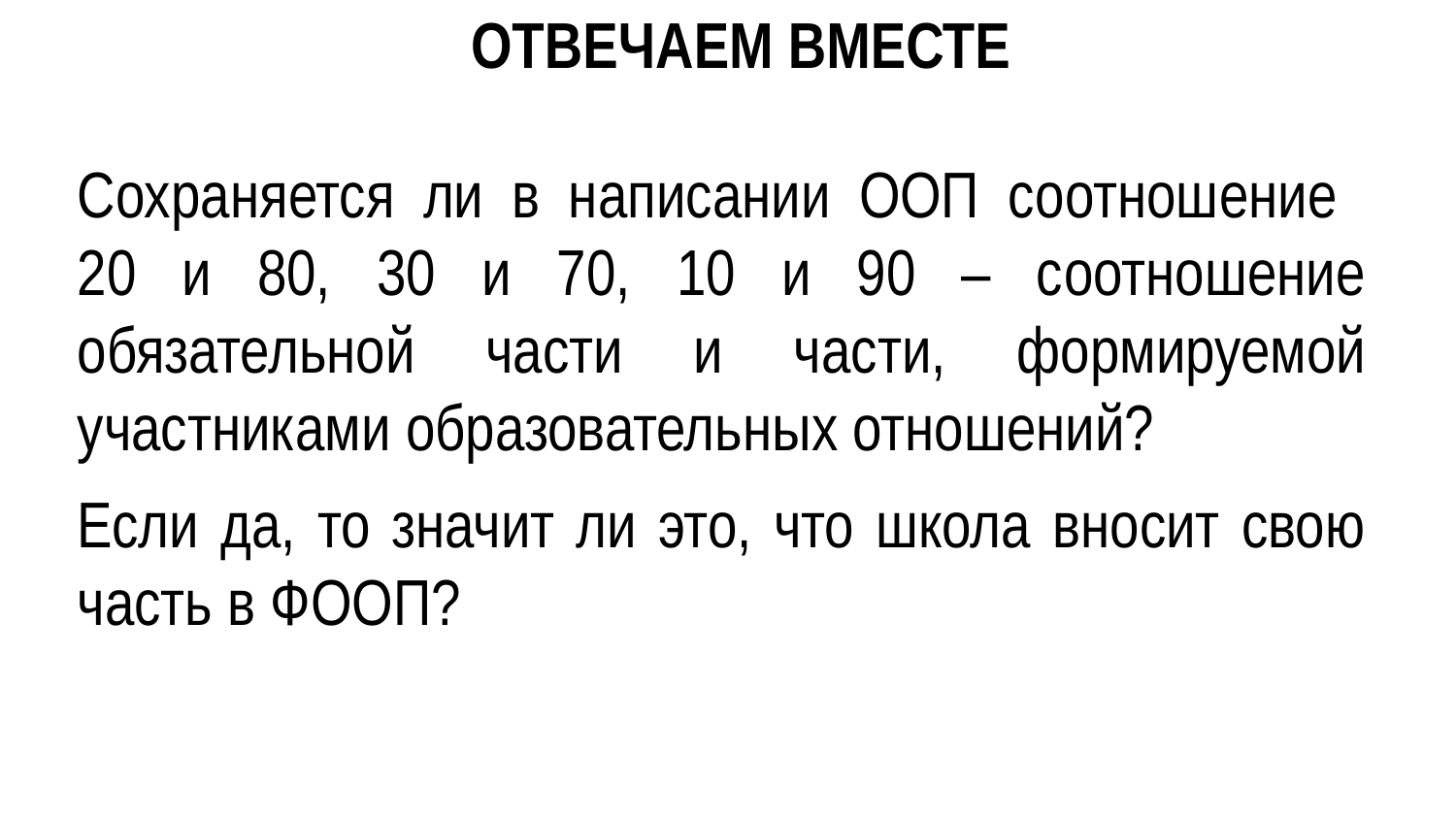

ОТВЕЧАЕМ ВМЕСТЕ
Сохраняется ли в написании ООП соотношение
20 и 80, 30 и 70, 10 и 90 – соотношение обязательной части и части, формируемой участниками образовательных отношений?
Если да, то значит ли это, что школа вносит свою часть в ФООП?